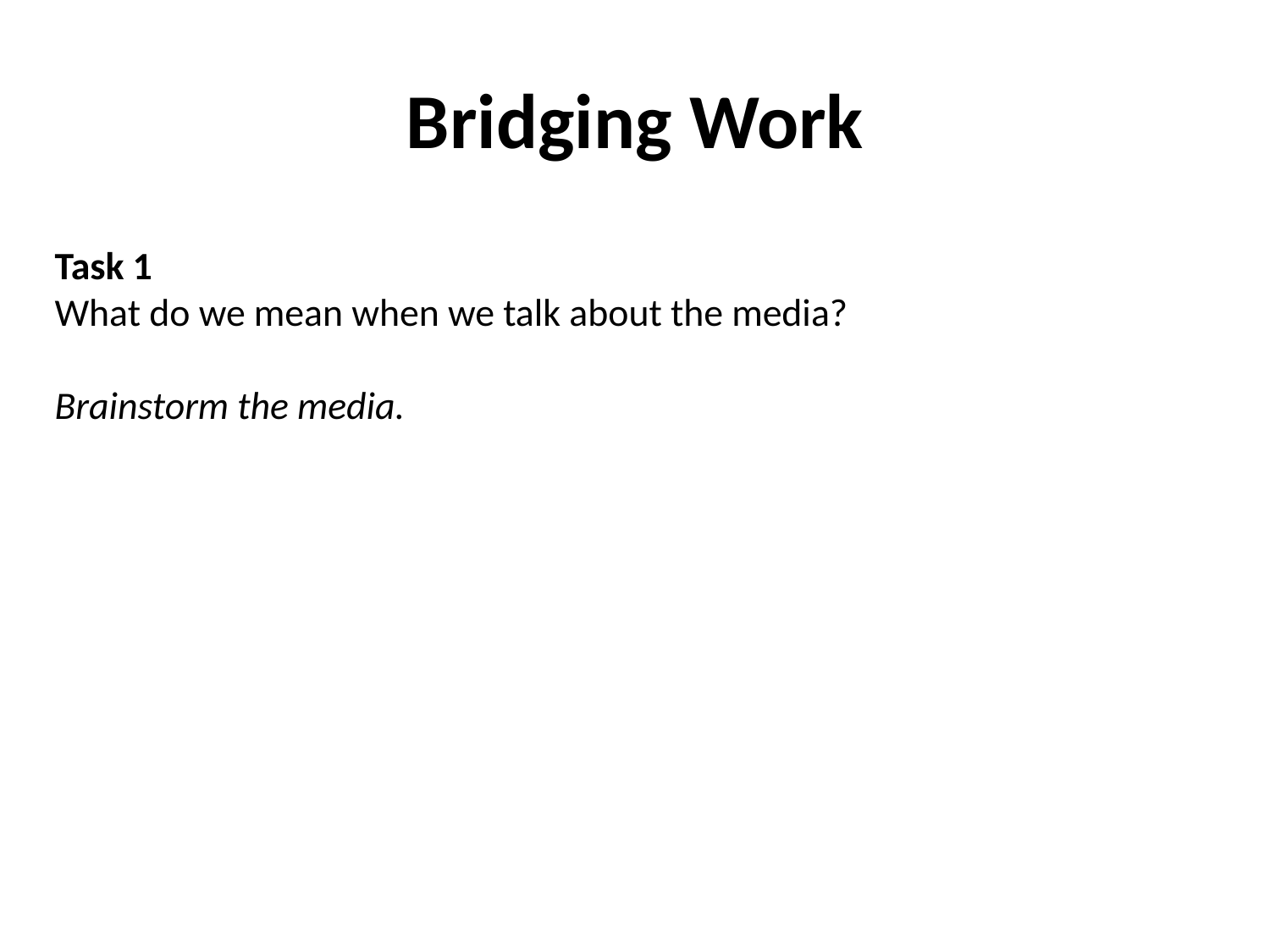

Bridging Work
# Task 1 What do we mean when we talk about the media? Brainstorm the media.